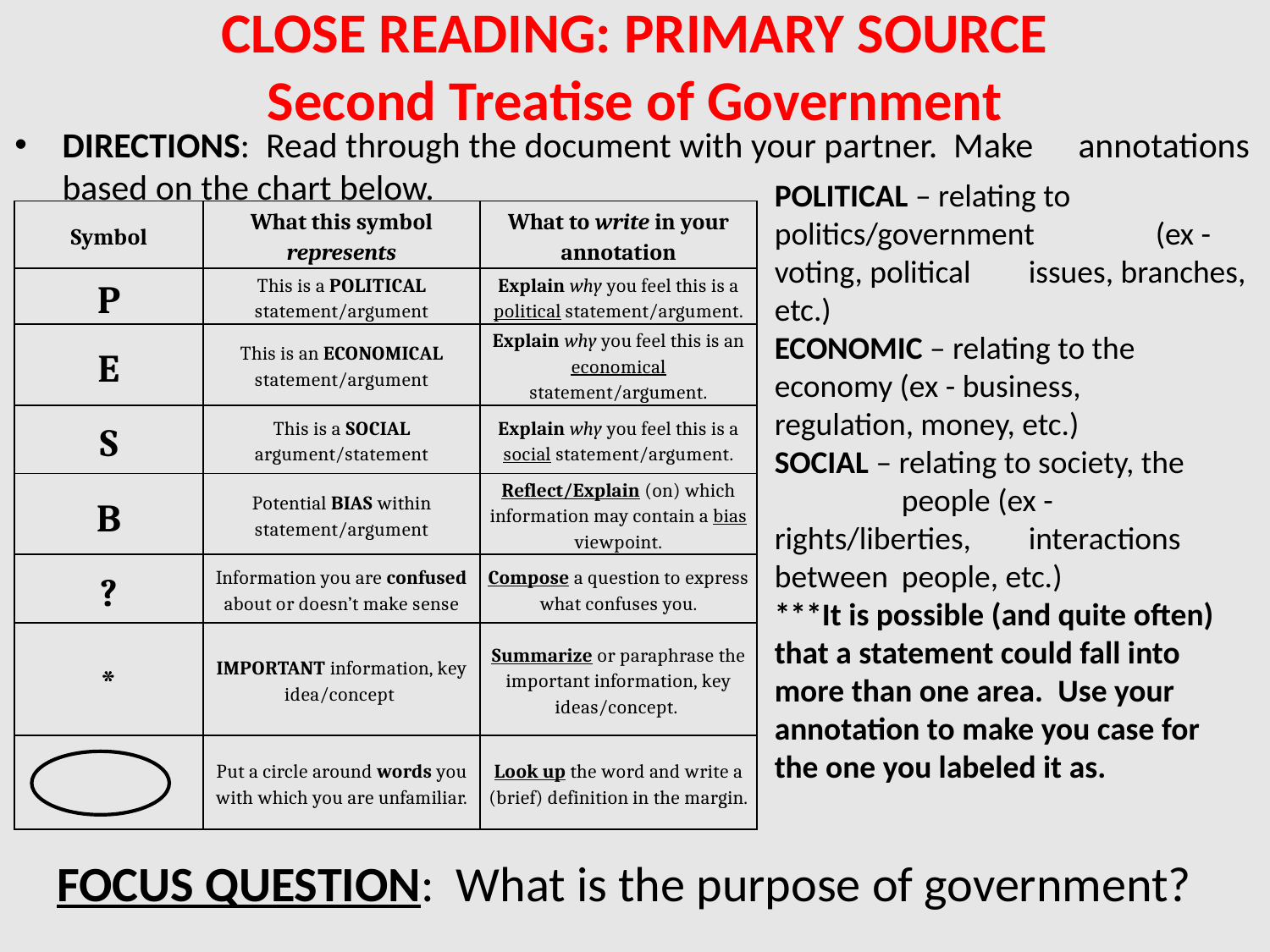

# CLOSE READING: PRIMARY SOURCE Second Treatise of Government
DIRECTIONS:  Read through the document with your partner.  Make 	annotations based on the chart below.
POLITICAL – relating to 	politics/government 	(ex - voting, political 	issues, branches, etc.)
ECONOMIC – relating to the 	economy (ex - business, 	regulation, money, etc.)
SOCIAL – relating to society, the 	people (ex - 	rights/liberties, 	interactions between 	people, etc.)
***It is possible (and quite often) that a statement could fall into more than one area.  Use your annotation to make you case for the one you labeled it as.
| Symbol | What this symbol represents | What to write in your annotation |
| --- | --- | --- |
| P | This is a POLITICAL statement/argument | Explain why you feel this is a political statement/argument. |
| E | This is an ECONOMICAL statement/argument | Explain why you feel this is an economical statement/argument. |
| S | This is a SOCIAL argument/statement | Explain why you feel this is a social statement/argument. |
| B | Potential BIAS within statement/argument | Reflect/Explain (on) which information may contain a bias viewpoint. |
| ? | Information you are confused about or doesn’t make sense | Compose a question to express what confuses you. |
| \* | IMPORTANT information, key idea/concept | Summarize or paraphrase the important information, key ideas/concept. |
|  | Put a circle around words you with which you are unfamiliar. | Look up the word and write a (brief) definition in the margin. |

FOCUS QUESTION:  What is the purpose of government?